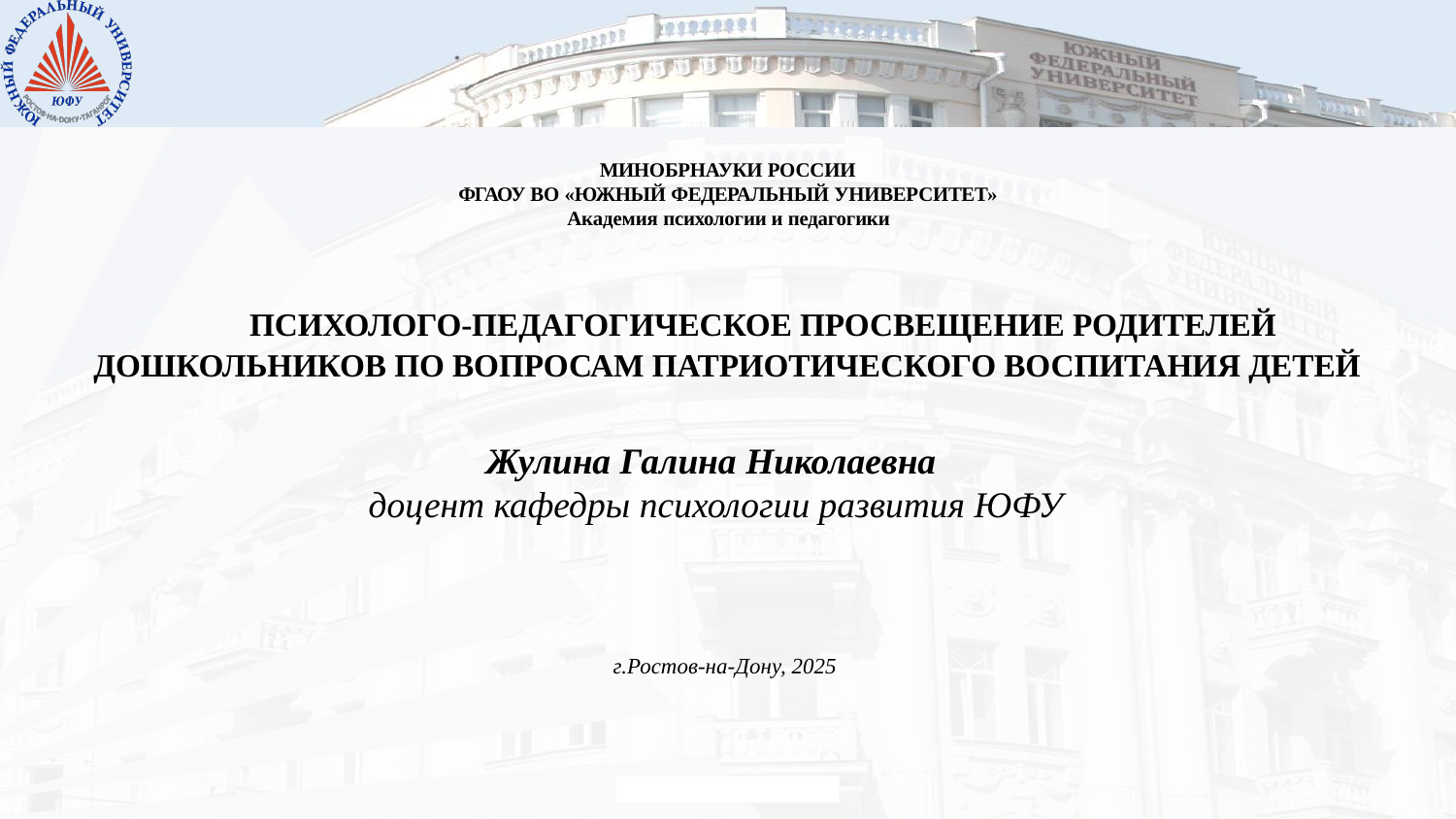

МИНОБРНАУКИ РОССИИ
ФГАОУ ВО «ЮЖНЫЙ ФЕДЕРАЛЬНЫЙ УНИВЕРСИТЕТ»
Академия психологии и педагогики
ПСИХОЛОГО-ПЕДАГОГИЧЕСКОЕ ПРОСВЕЩЕНИЕ РОДИТЕЛЕЙ ДОШКОЛЬНИКОВ ПО ВОПРОСАМ ПАТРИОТИЧЕСКОГО ВОСПИТАНИЯ ДЕТЕЙ

Жулина Галина Николаевна
доцент кафедры психологии развития ЮФУ

г.Ростов-на-Дону, 2025